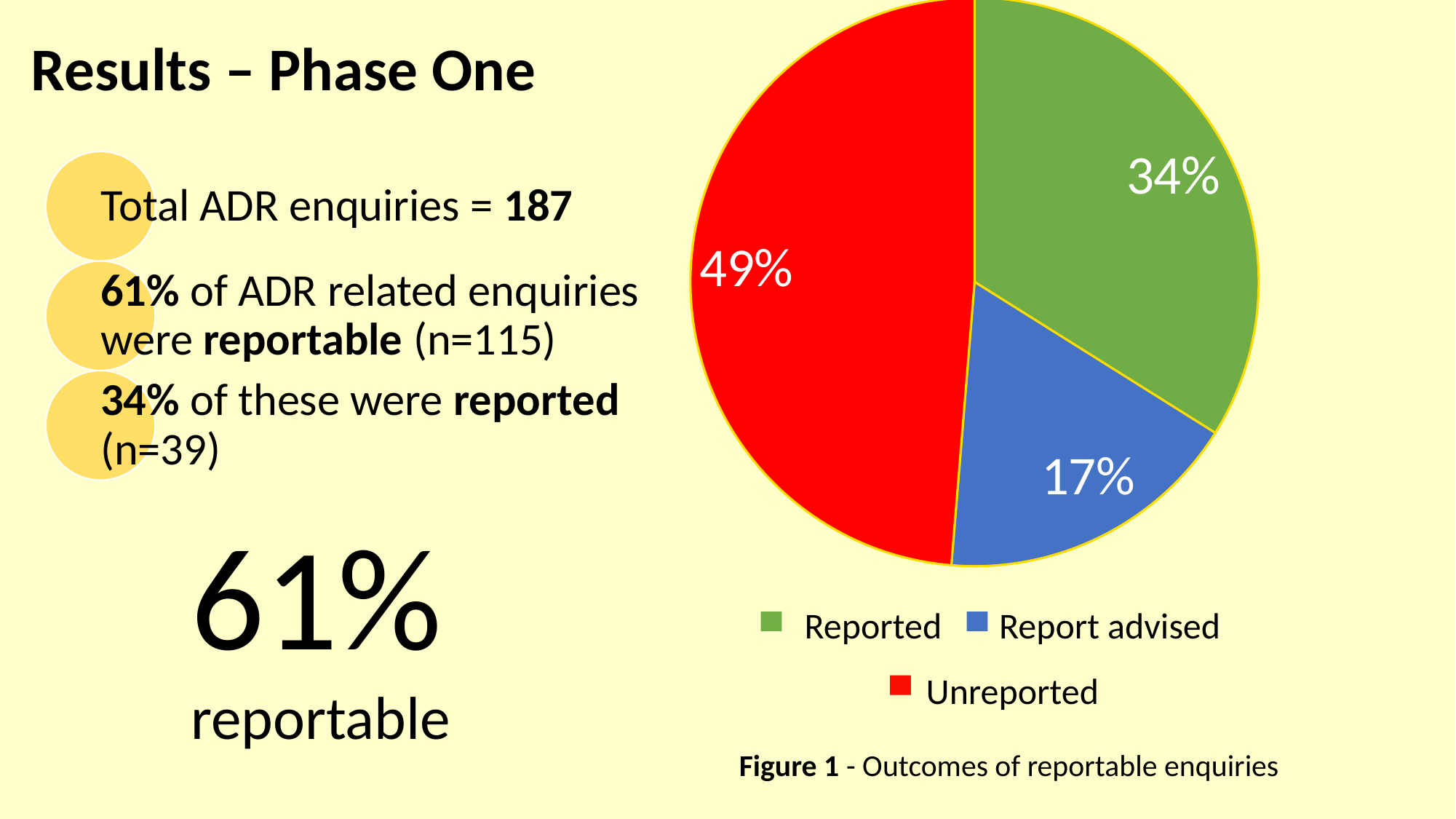

### Chart

| Category |  |
|---|---|
| Reported | 39.0 |
| Report advised | 20.0 |
| Unreported | 56.0 |
Results – Phase One
Total ADR enquiries = 187
61% of ADR related enquiries were reportable (n=115)
34% of these were reported (n=39)
61%
reportable
Reported       Report advised
Unreported

Figure 1 - Outcomes of reportable enquiries